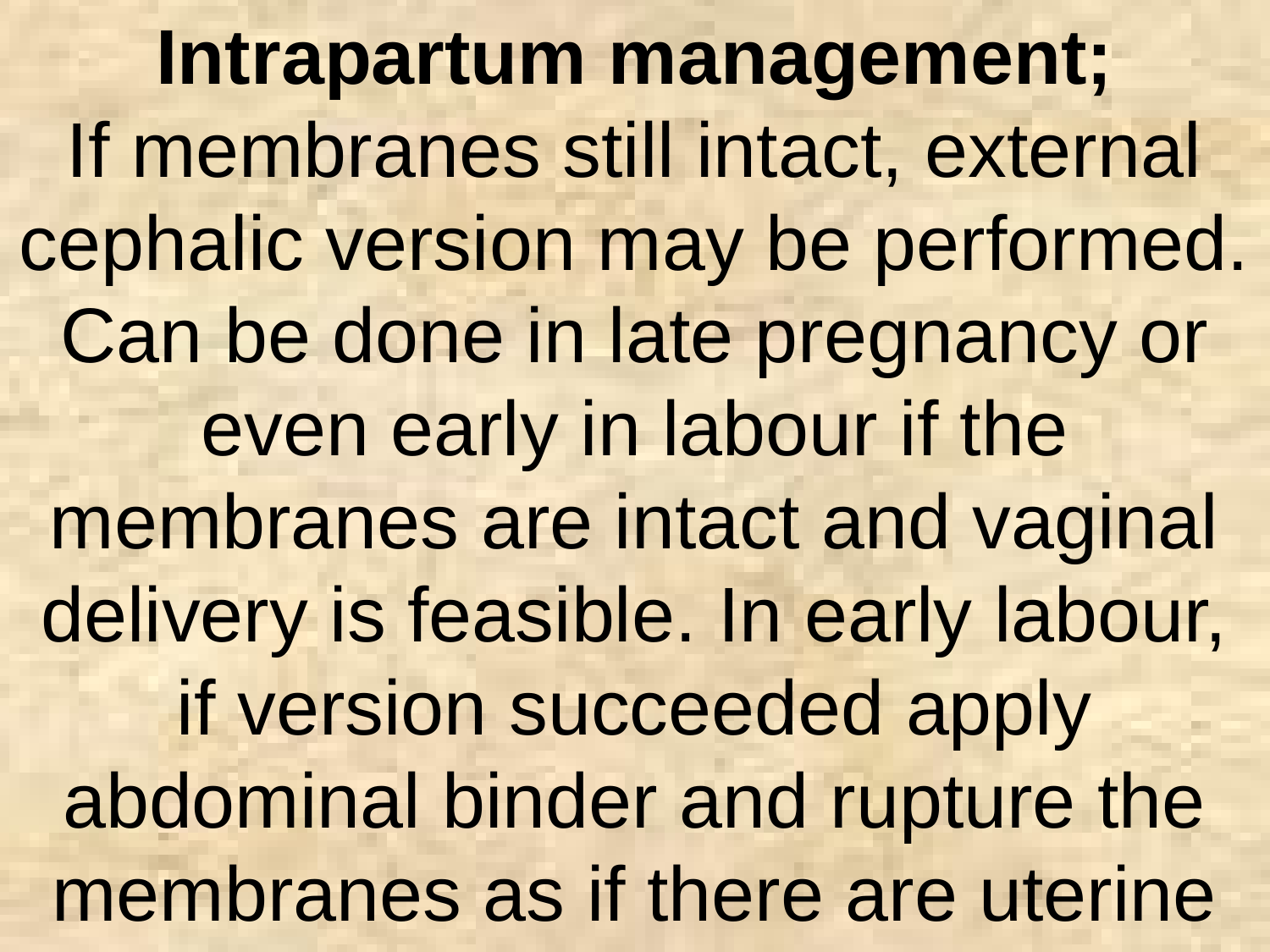

Intrapartum management;
If membranes still intact, external cephalic version may be performed. Can be done in late pregnancy or even early in labour if the membranes are intact and vaginal delivery is feasible. In early labour, if version succeeded apply abdominal binder and rupture the membranes as if there are uterine contractions
If membranes already ruptured spontaneously, a VE should be done to detect possible cord prolapse
Emergency c/section should be performed if;
The cord prolapses
When membranes already ruptured
When external version is unsuccessful
When labour has been in progress for some hours